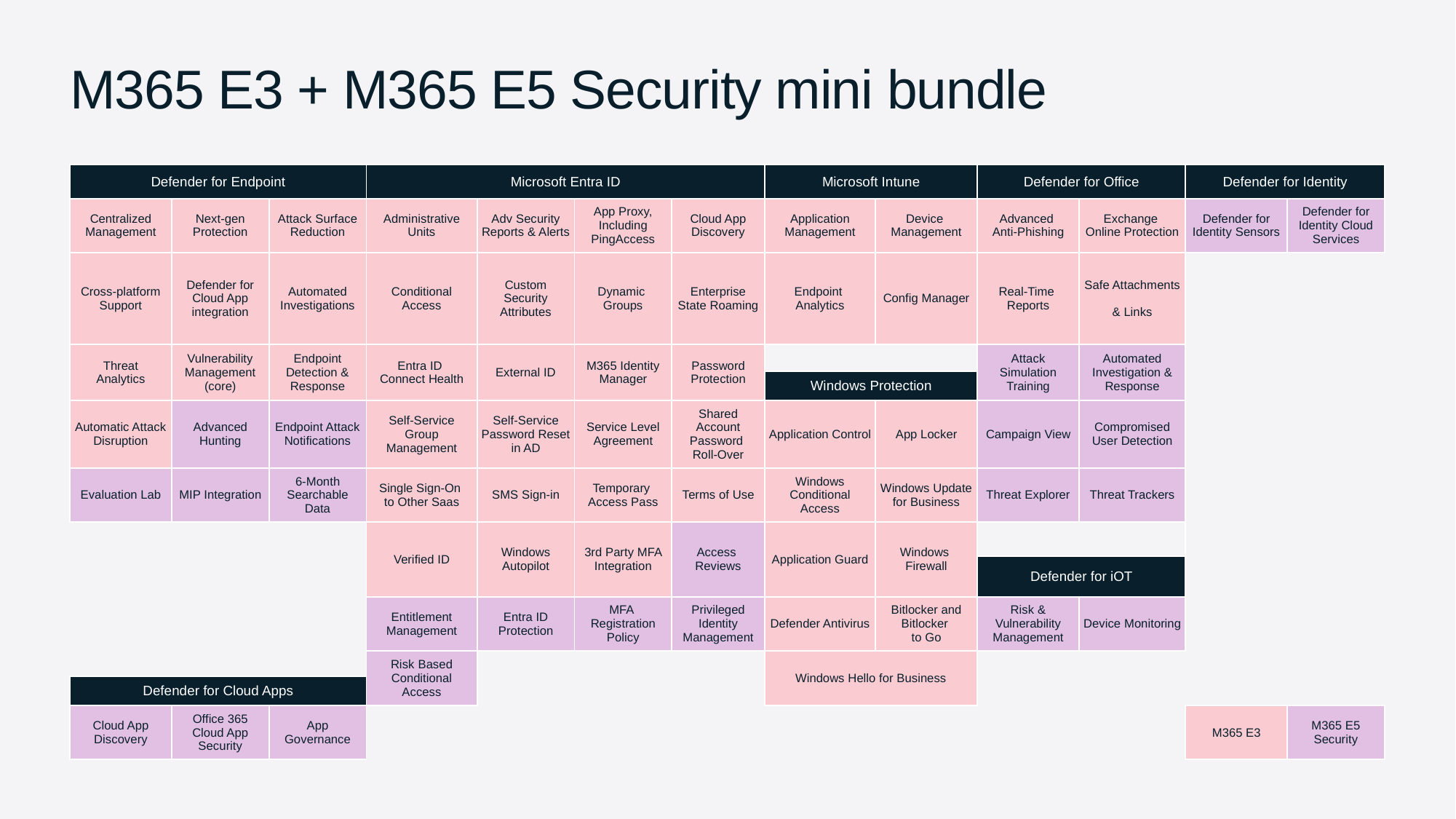

# M365 E3 + M365 E5 Security mini bundle
| Defender for Endpoint |  |  | Microsoft Entra ID |  |  |  | Microsoft Intune |  | Defender for Office |  | Defender for Identity |  |
| --- | --- | --- | --- | --- | --- | --- | --- | --- | --- | --- | --- | --- |
| Centralized Management | Next-gen Protection | Attack Surface Reduction | Administrative Units | Adv Security Reports & Alerts | App Proxy, Including PingAccess | Cloud App Discovery | Application Management | Device Management | Advanced Anti-Phishing | Exchange Online Protection | Defender for Identity Sensors | Defender for Identity Cloud Services |
| Cross-platform Support | Defender for Cloud App integration | Automated Investigations | Conditional Access | Custom Security Attributes | Dynamic Groups | Enterprise State Roaming | Endpoint Analytics | Config Manager | Real-Time Reports | Safe Attachments & Links |  |  |
| Threat Analytics | Vulnerability Management (core) | Endpoint Detection & Response | Entra ID Connect Health | External ID | M365 Identity Manager | Password Protection |  |  | Attack Simulation Training | Automated Investigation & Response |  |  |
|  |  |  |  |  |  |  | Windows Protection |  |  |  |  |  |
| Automatic Attack Disruption | Advanced Hunting | Endpoint Attack Notifications | Self-Service Group Management | Self-Service Password Reset in AD | Service Level Agreement | Shared Account Password Roll-Over | Application Control | App Locker | Campaign View | Compromised User Detection |  |  |
| Evaluation Lab | MIP Integration | 6-Month Searchable Data | Single Sign-On to Other Saas | SMS Sign-in | Temporary Access Pass | Terms of Use | Windows Conditional Access | Windows Update for Business | Threat Explorer | Threat Trackers |  |  |
|  |  |  | Verified ID | Windows Autopilot | 3rd Party MFA Integration | Access Reviews | Application Guard | Windows Firewall |  |  |  |  |
|  |  |  |  |  |  |  |  |  | Defender for iOT |  |  |  |
|  |  |  | Entitlement Management | Entra ID Protection | MFA Registration Policy | Privileged Identity Management | Defender Antivirus | Bitlocker and Bitlocker to Go | Risk & Vulnerability Management | Device Monitoring |  |  |
|  |  |  | Risk Based Conditional Access |  |  |  | Windows Hello for Business |  |  |  |  |  |
| Defender for Cloud Apps |  |  |  |  |  |  |  |  |  |  |  |  |
| Cloud App Discovery | Office 365 Cloud App Security | App Governance |  |  |  |  |  |  |  |  | M365 E3 | M365 E5 Security |